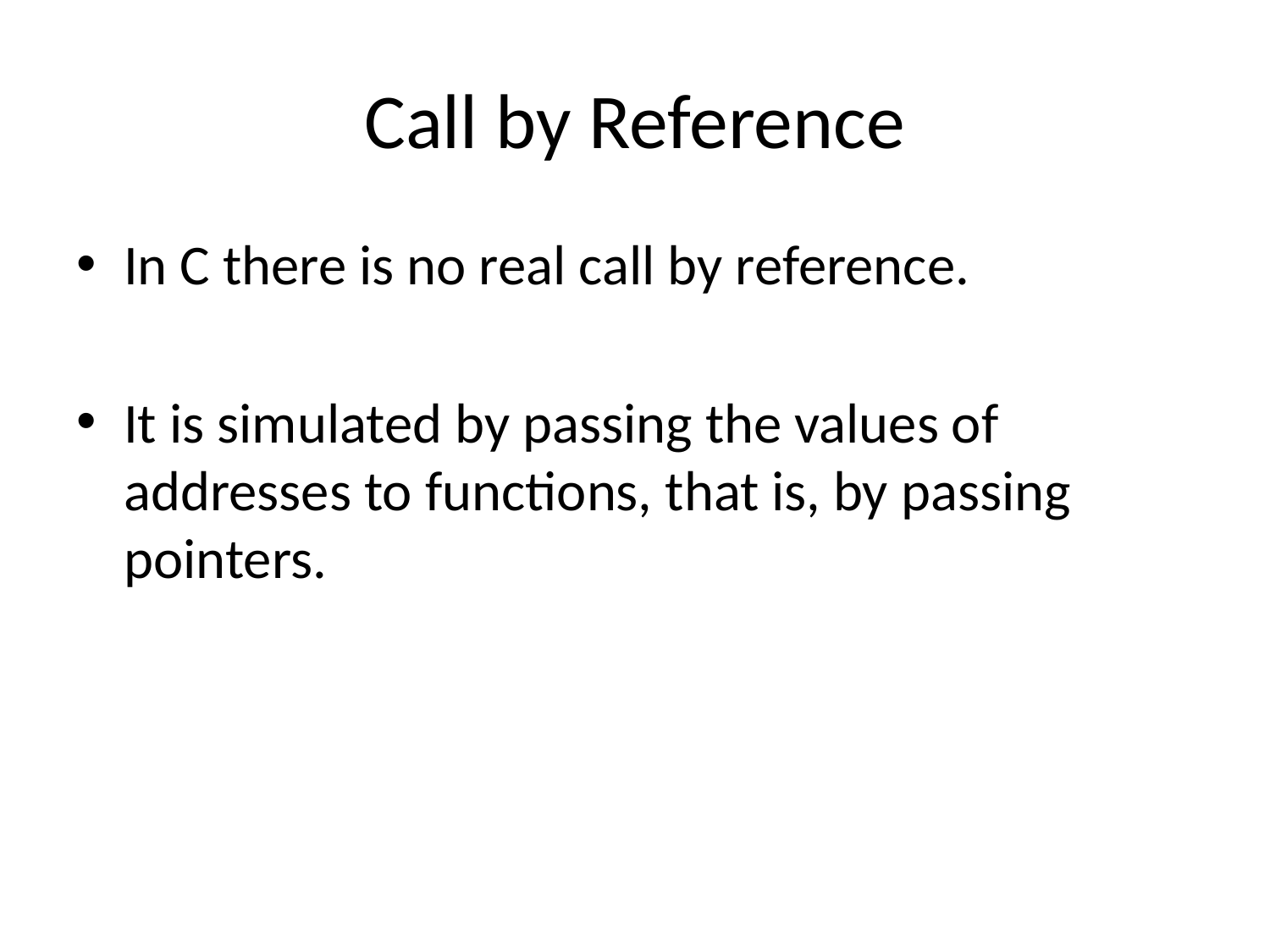

# Call by Reference
In C there is no real call by reference.

It is simulated by passing the values of addresses to functions, that is, by passing pointers.